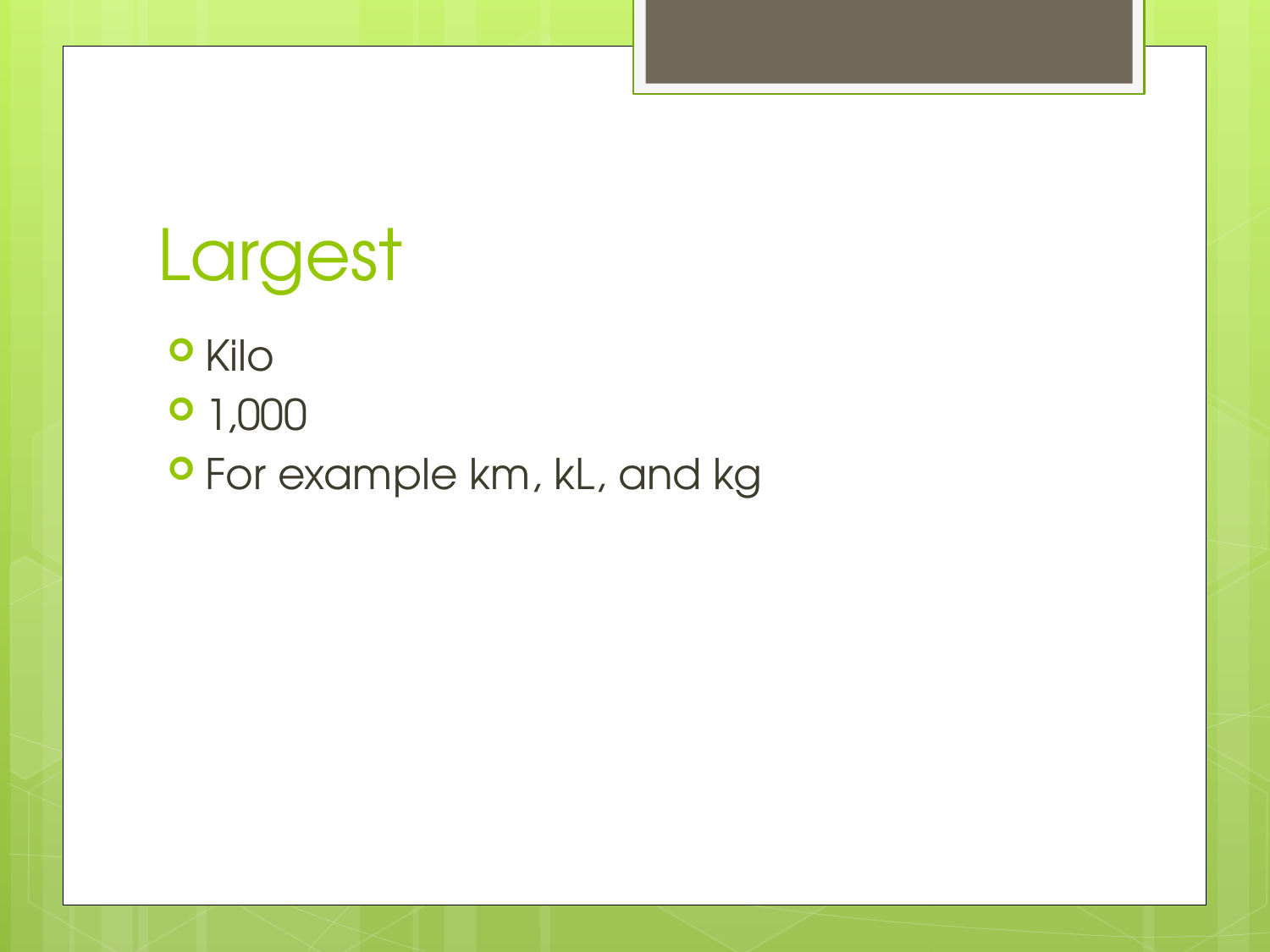

# Largest
Kilo
1,000
For example km, kL, and kg